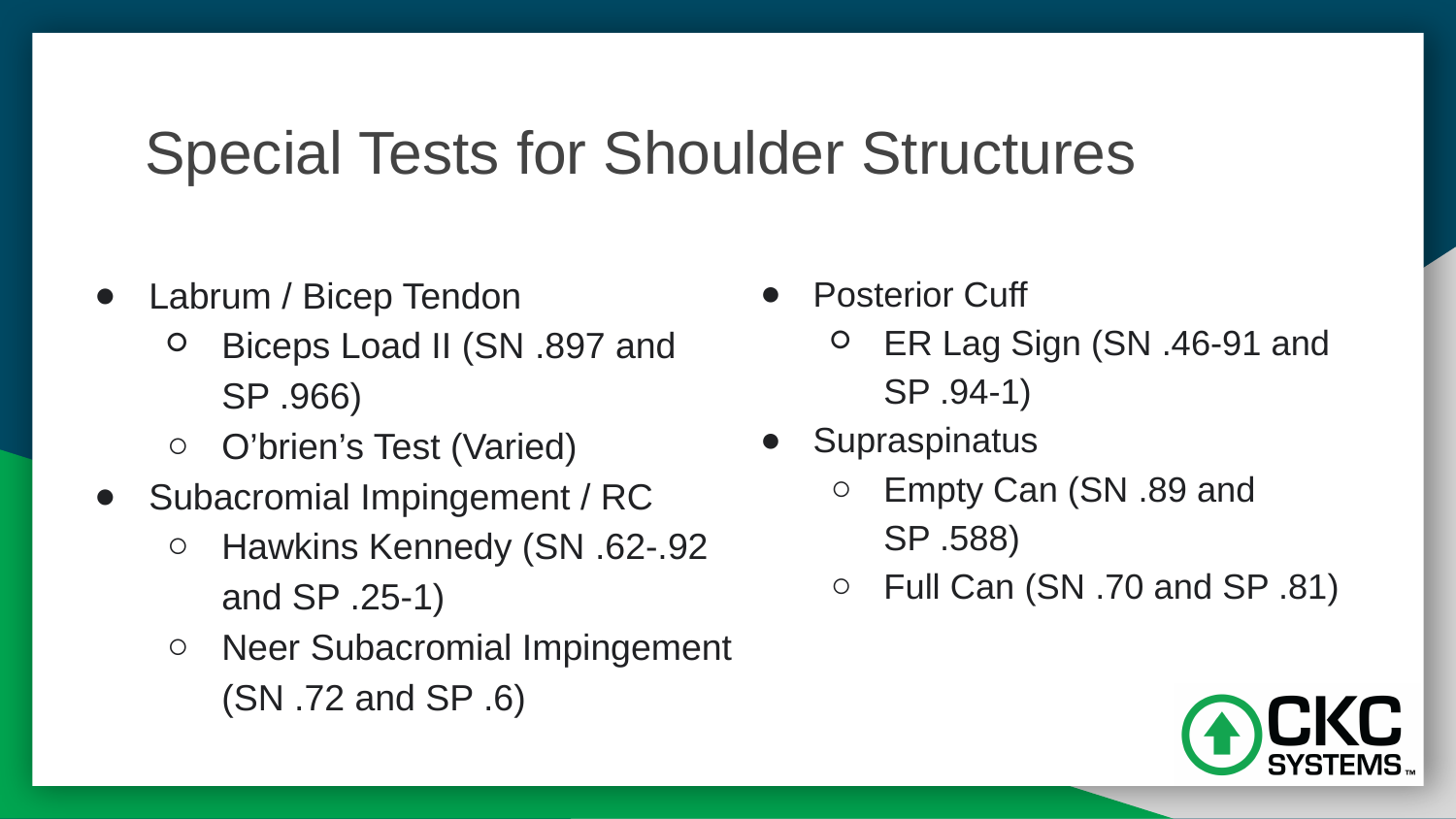

# Special Tests for Shoulder Structures
Labrum / Bicep Tendon
Biceps Load II (SN .897 and SP .966)
O’brien’s Test (Varied)
Subacromial Impingement / RC
Hawkins Kennedy (SN .62-.92 and SP .25-1)
Neer Subacromial Impingement (SN .72 and SP .6)
Posterior Cuff
ER Lag Sign (SN .46-91 and SP .94-1)
Supraspinatus
Empty Can (SN .89 and SP .588)
Full Can (SN .70 and SP .81)